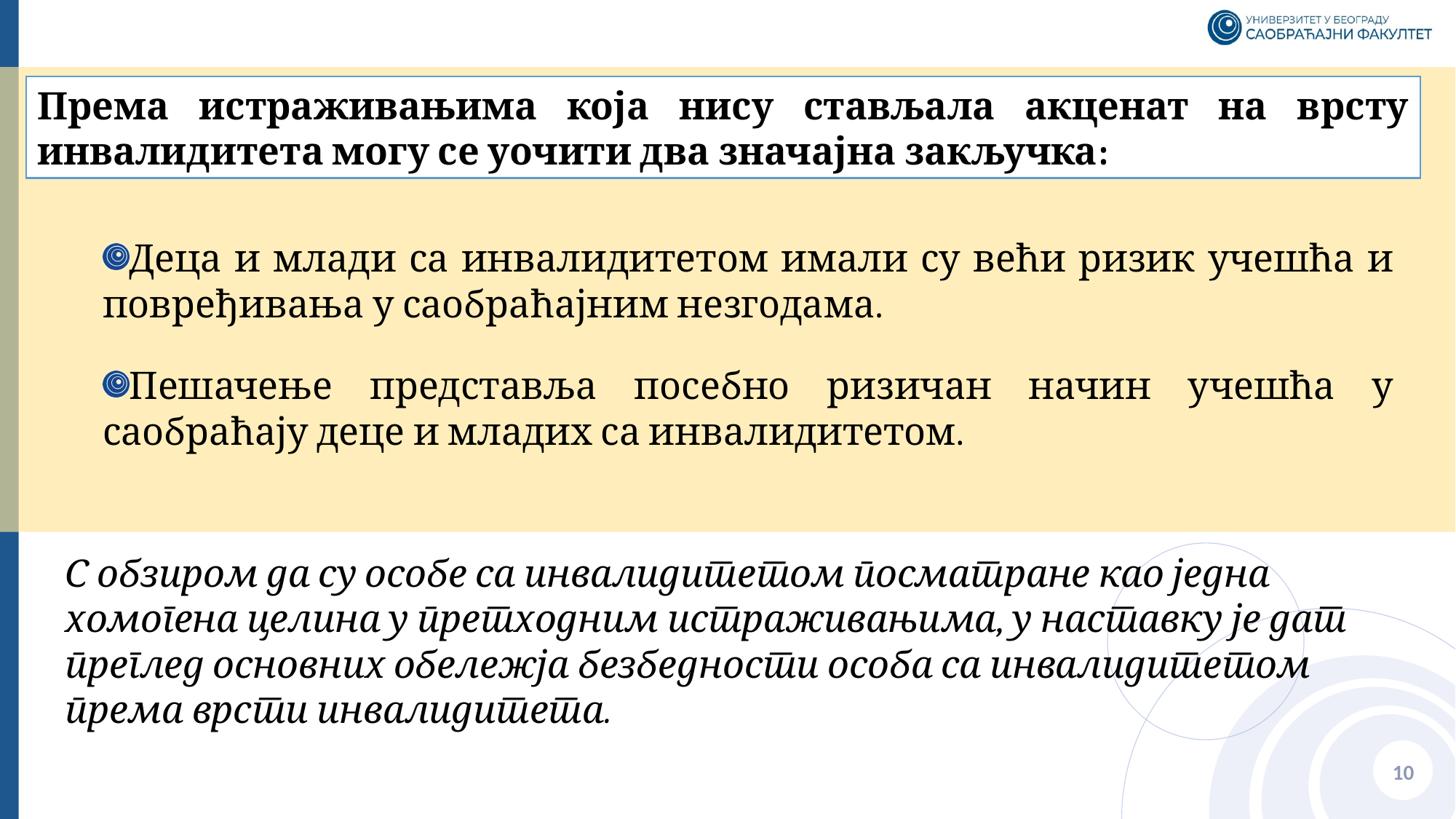

Према истраживањима која нису стављала акценат на врсту инвалидитета могу се уочити два значајна закључка:
Деца и млади са инвалидитетом имали су већи ризик учешћа и повређивања у саобраћајним незгодама.
Пешачење представља посебно ризичан начин учешћа у саобраћају деце и младих са инвалидитетом.
С обзиром да су особе са инвалидитетом посматране као једна хомогена целина у претходним истраживањима, у наставку је дат преглед основних обележја безбедности особа са инвалидитетом према врсти инвалидитета.
10